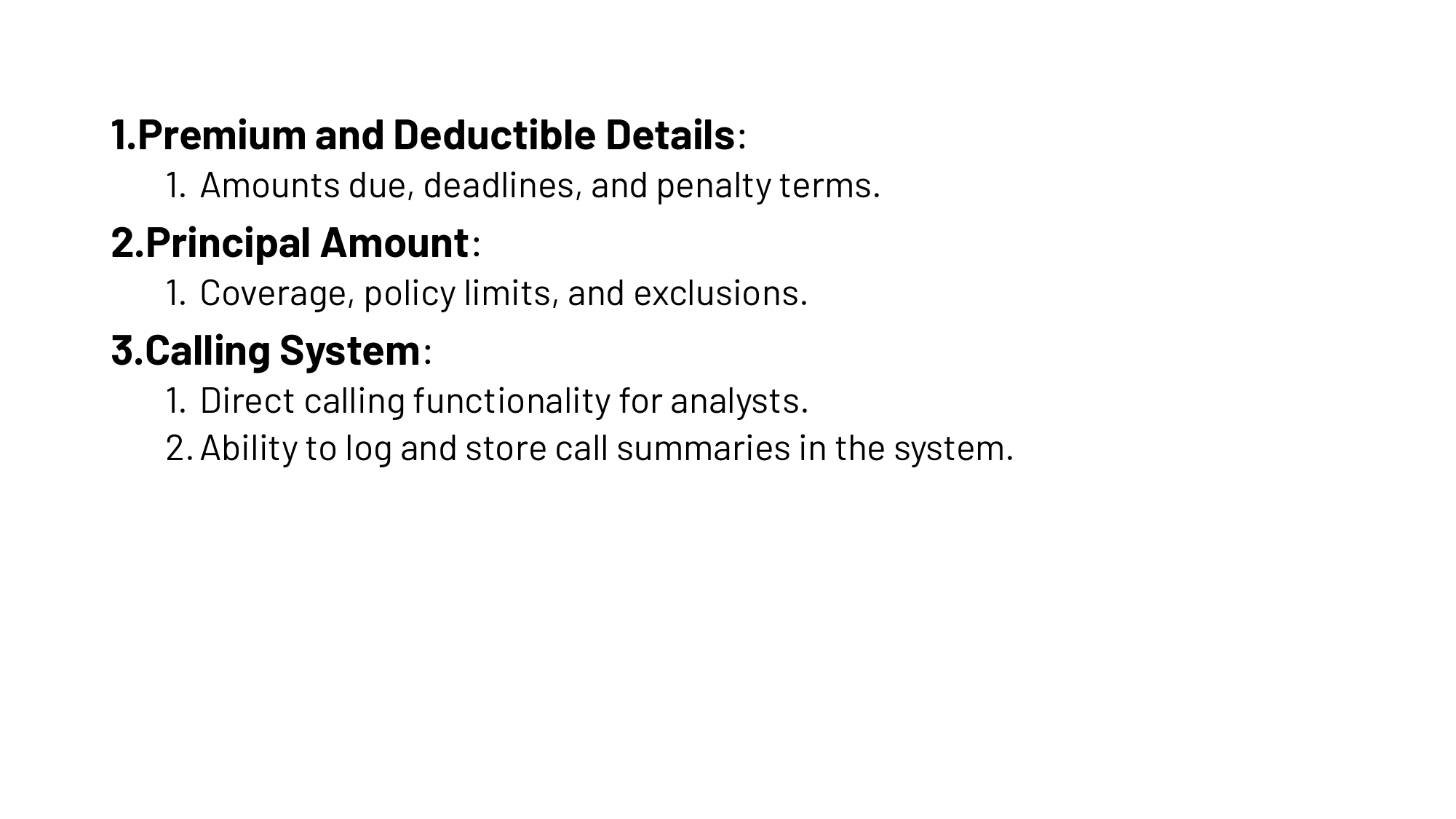

Premium and Deductible Details:
Amounts due, deadlines, and penalty terms.
Principal Amount:
Coverage, policy limits, and exclusions.
Calling System:
Direct calling functionality for analysts.
Ability to log and store call summaries in the system.